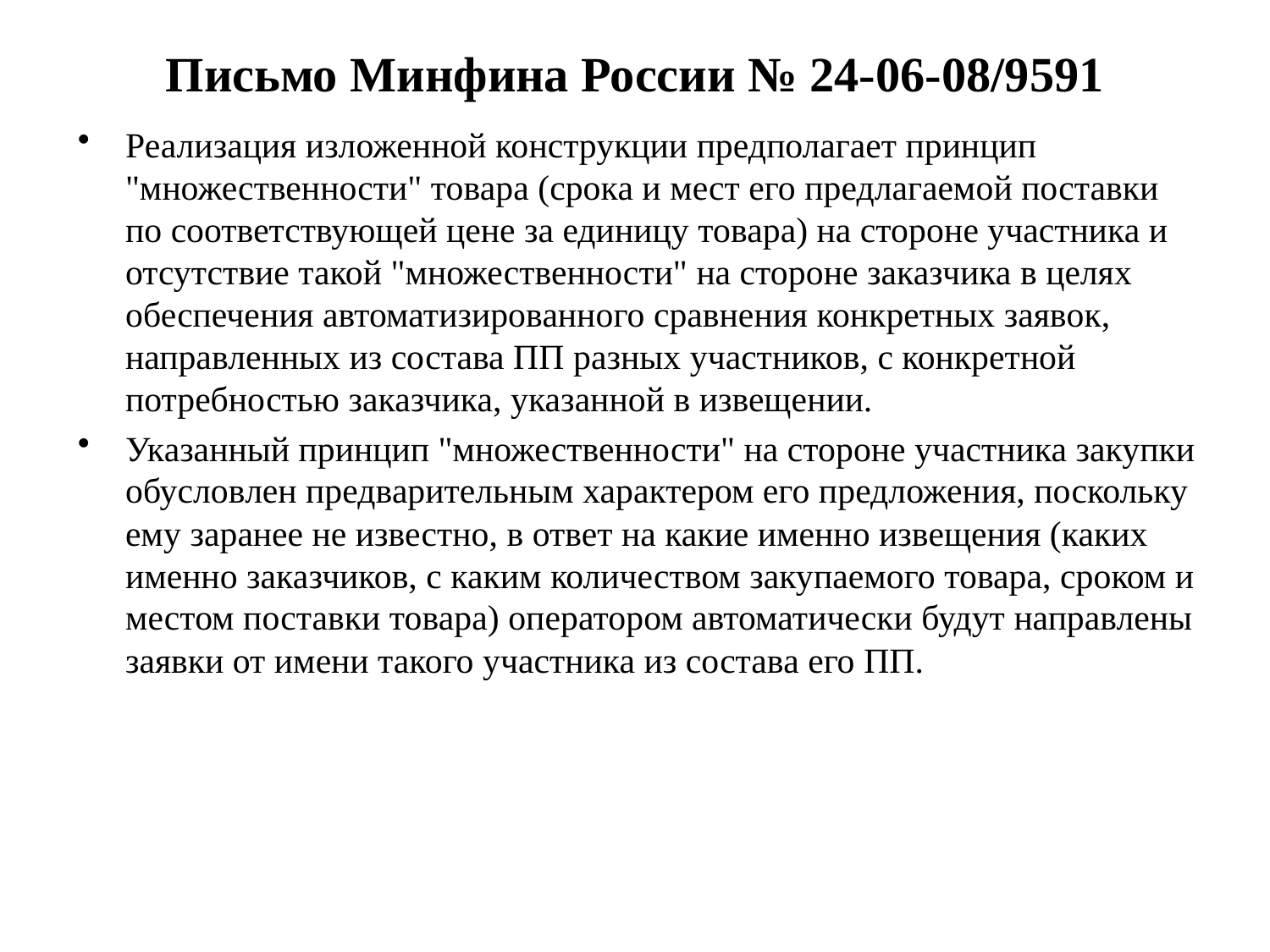

Письмо Минфина России № 24-06-08/9591
Реализация изложенной конструкции предполагает принцип "множественности" товара (срока и мест его предлагаемой поставки по соответствующей цене за единицу товара) на стороне участника и отсутствие такой "множественности" на стороне заказчика в целях обеспечения автоматизированного сравнения конкретных заявок, направленных из состава ПП разных участников, с конкретной потребностью заказчика, указанной в извещении.
Указанный принцип "множественности" на стороне участника закупки обусловлен предварительным характером его предложения, поскольку ему заранее не известно, в ответ на какие именно извещения (каких именно заказчиков, с каким количеством закупаемого товара, сроком и местом поставки товара) оператором автоматически будут направлены заявки от имени такого участника из состава его ПП.